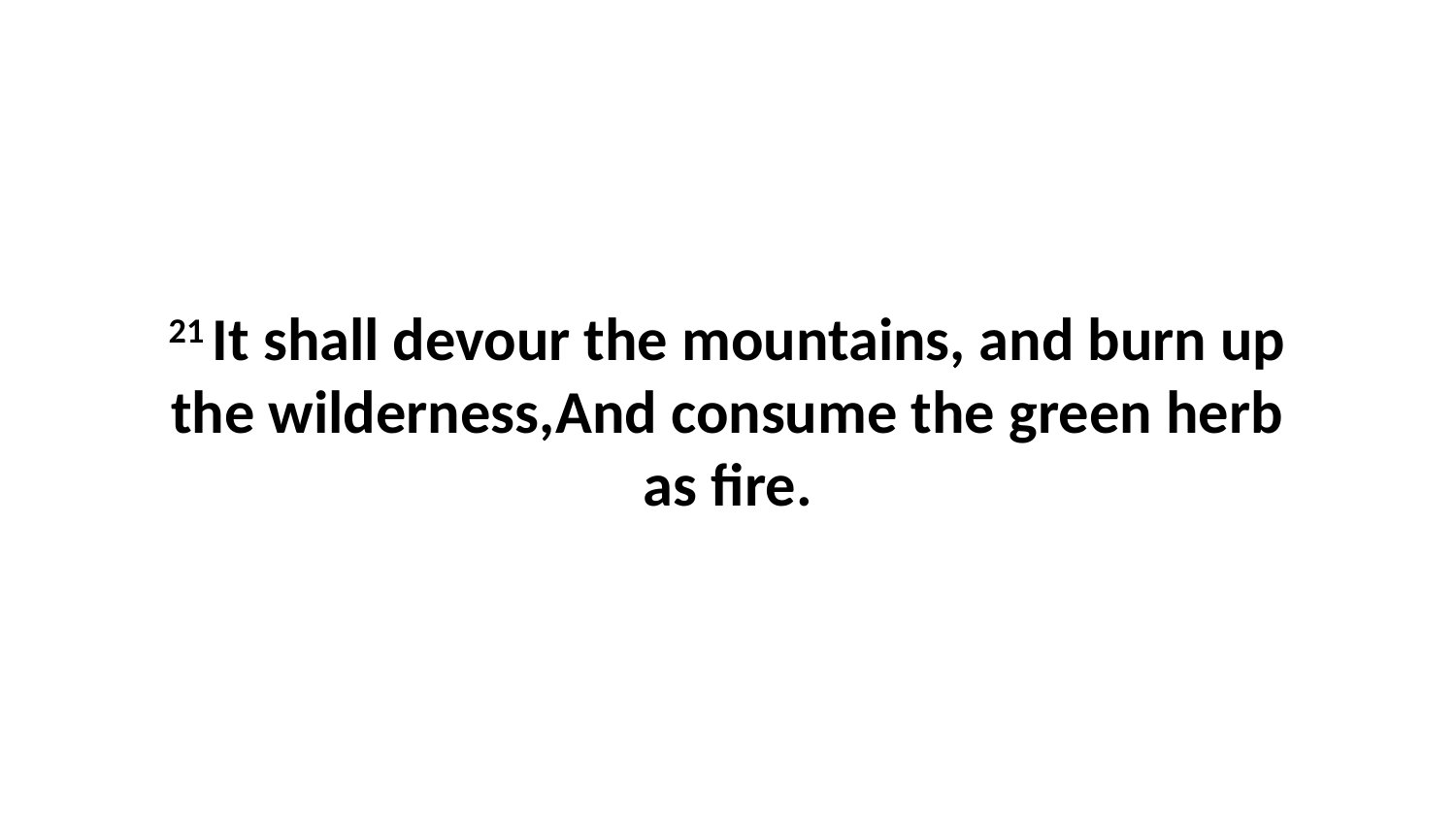

21 It shall devour the mountains, and burn up the wilderness,And consume the green herb as fire.